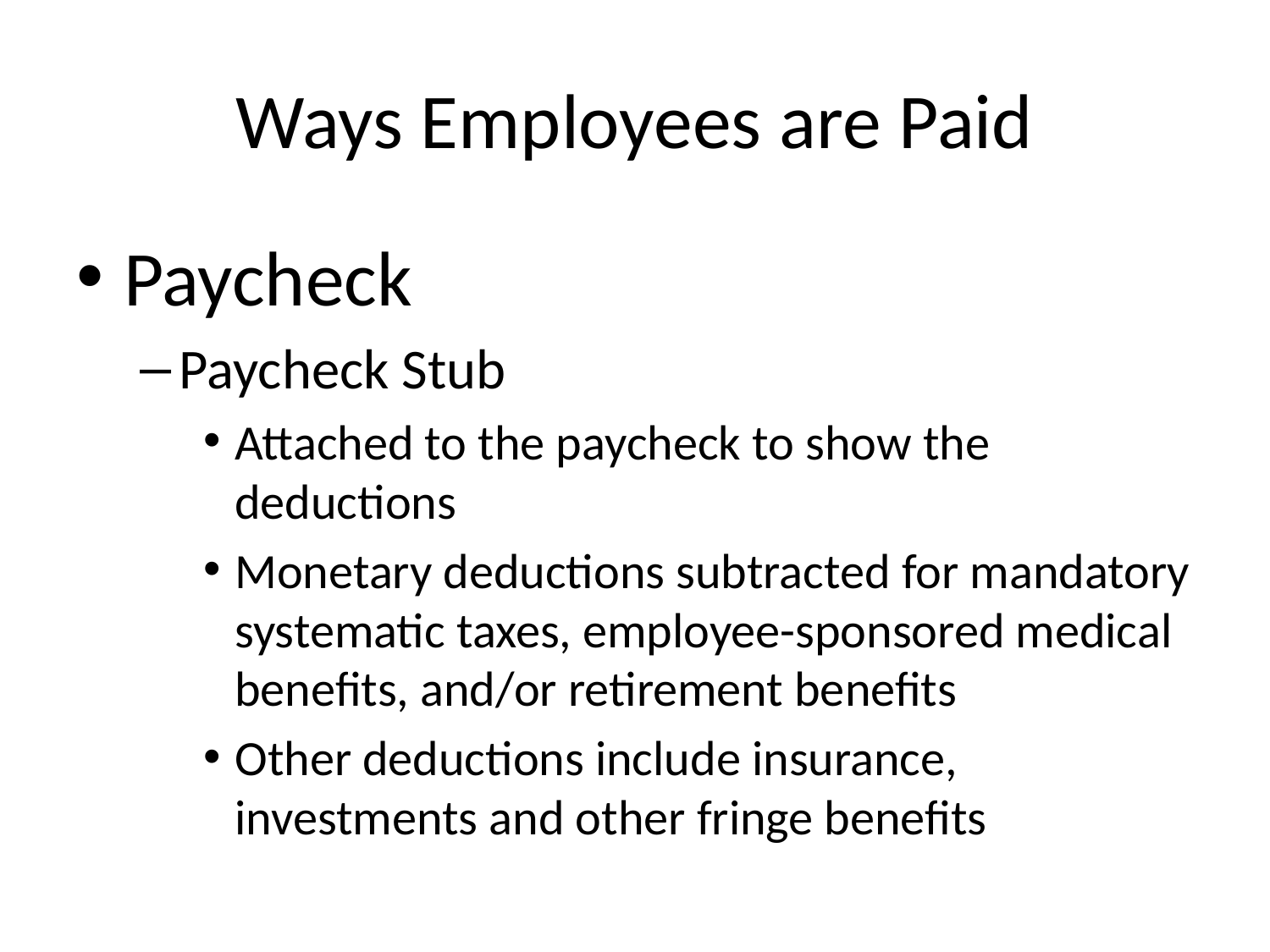

# Ways Employees are Paid
Paycheck
Paycheck Stub
Attached to the paycheck to show the deductions
Monetary deductions subtracted for mandatory systematic taxes, employee-sponsored medical benefits, and/or retirement benefits
Other deductions include insurance, investments and other fringe benefits